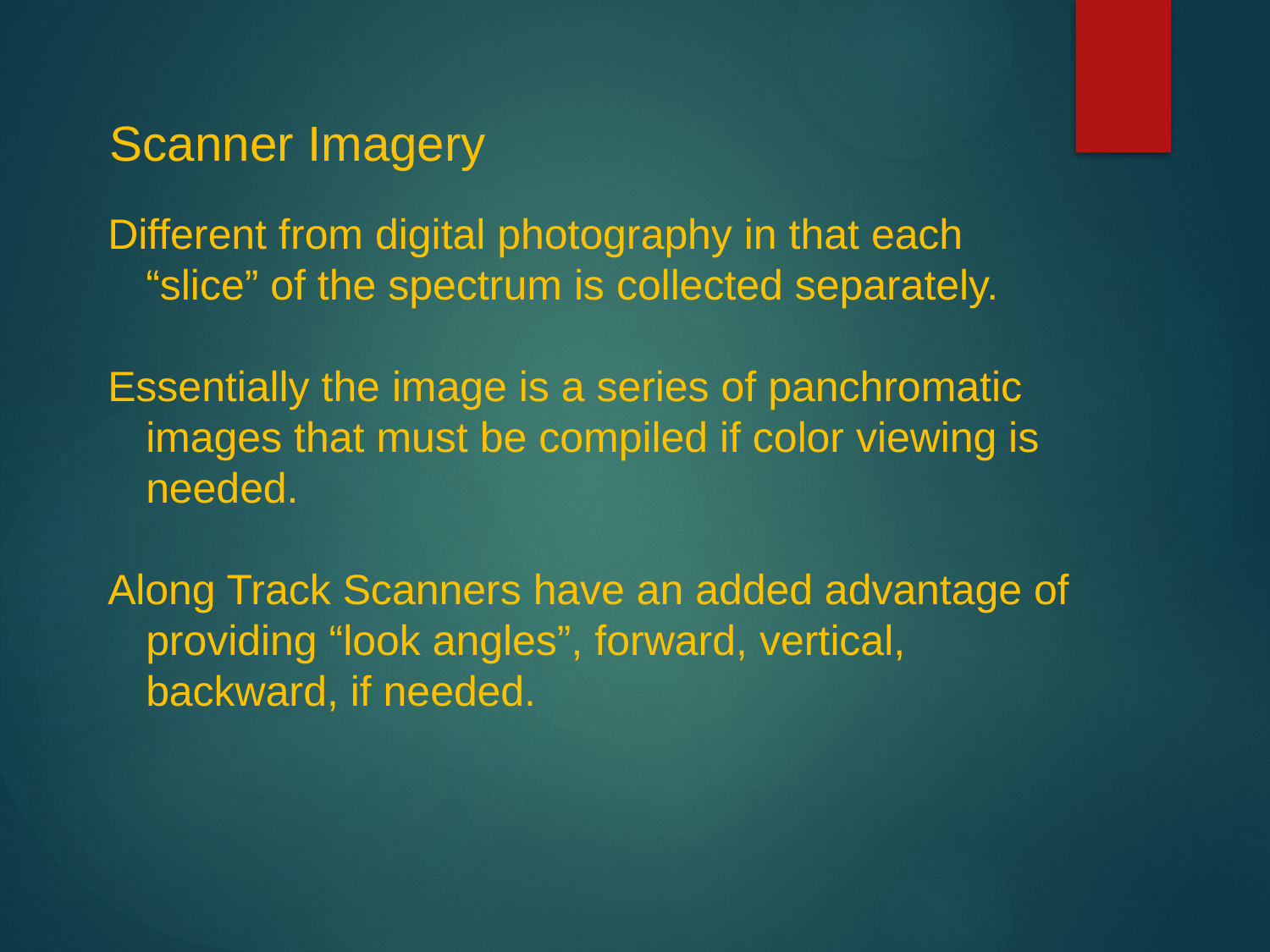

Scanner Imagery
Different from digital photography in that each “slice” of the spectrum is collected separately.

Essentially the image is a series of panchromatic images that must be compiled if color viewing is needed.

Along Track Scanners have an added advantage of providing “look angles”, forward, vertical, backward, if needed.